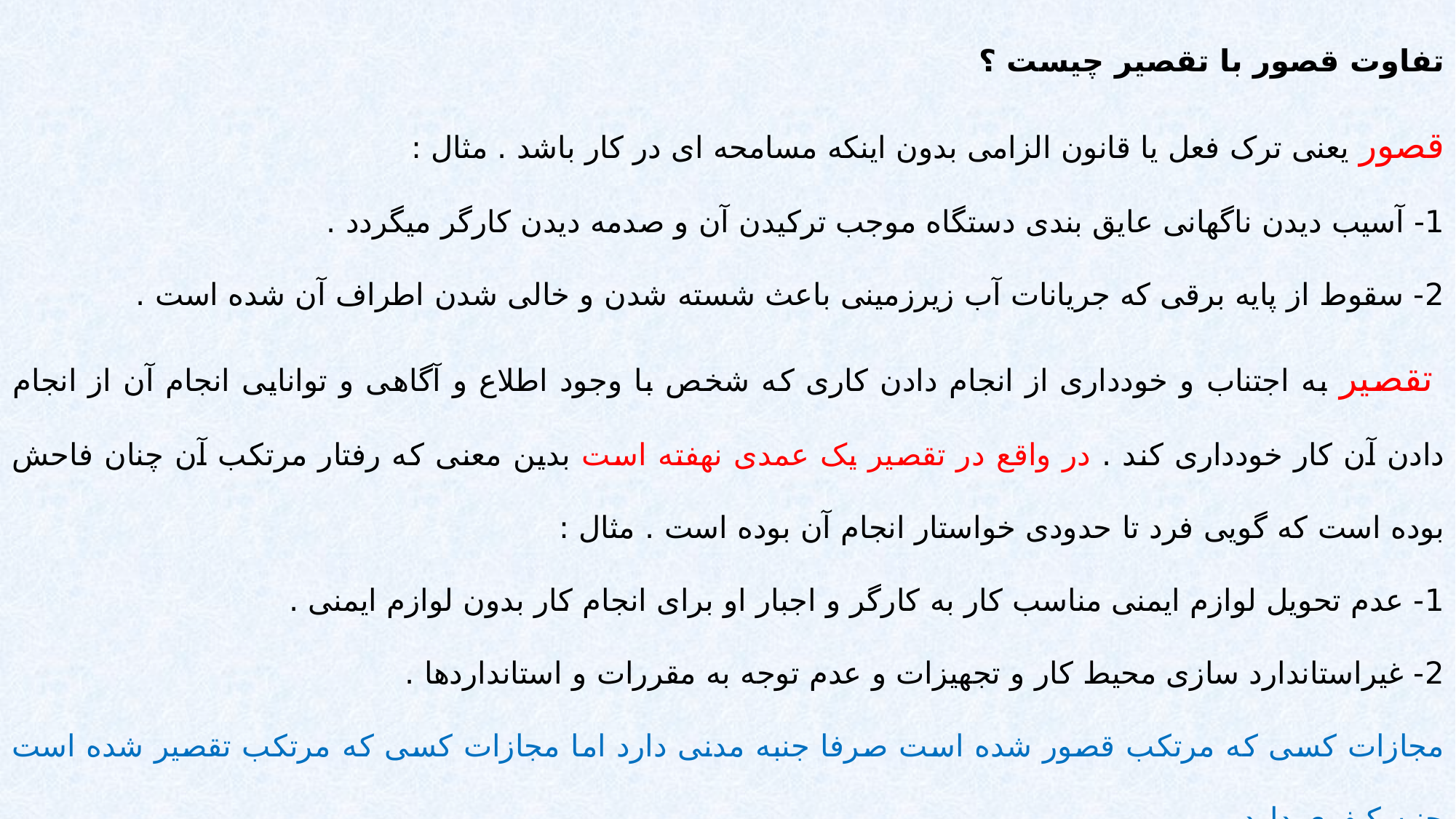

تفاوت قصور با تقصیر چیست ؟
قصور یعنی ترک فعل یا قانون الزامی بدون اینکه مسامحه ای در کار باشد . مثال :
1- آسیب دیدن ناگهانی عایق بندی دستگاه موجب ترکیدن آن و صدمه دیدن کارگر میگردد .
2- سقوط از پایه برقی که جریانات آب زیرزمینی باعث شسته شدن و خالی شدن اطراف آن شده است .
 تقصیر به اجتناب و خودداری از انجام دادن کاری که شخص با وجود اطلاع و آگاهی و توانایی انجام آن از انجام دادن آن کار خودداری کند . در واقع در تقصیر یک عمدی نهفته است بدین معنی که رفتار مرتکب آن چنان فاحش بوده است که گویی فرد تا حدودی خواستار انجام آن بوده است . مثال :
1- عدم تحویل لوازم ایمنی مناسب کار به کارگر و اجبار او برای انجام کار بدون لوازم ایمنی .
2- غیراستاندارد سازی محیط کار و تجهیزات و عدم توجه به مقررات و استانداردها .
مجازات کسی که مرتکب قصور شده است صرفا جنبه مدنی دارد اما مجازات کسی که مرتکب تقصیر شده است جنبه کیفری دارد .